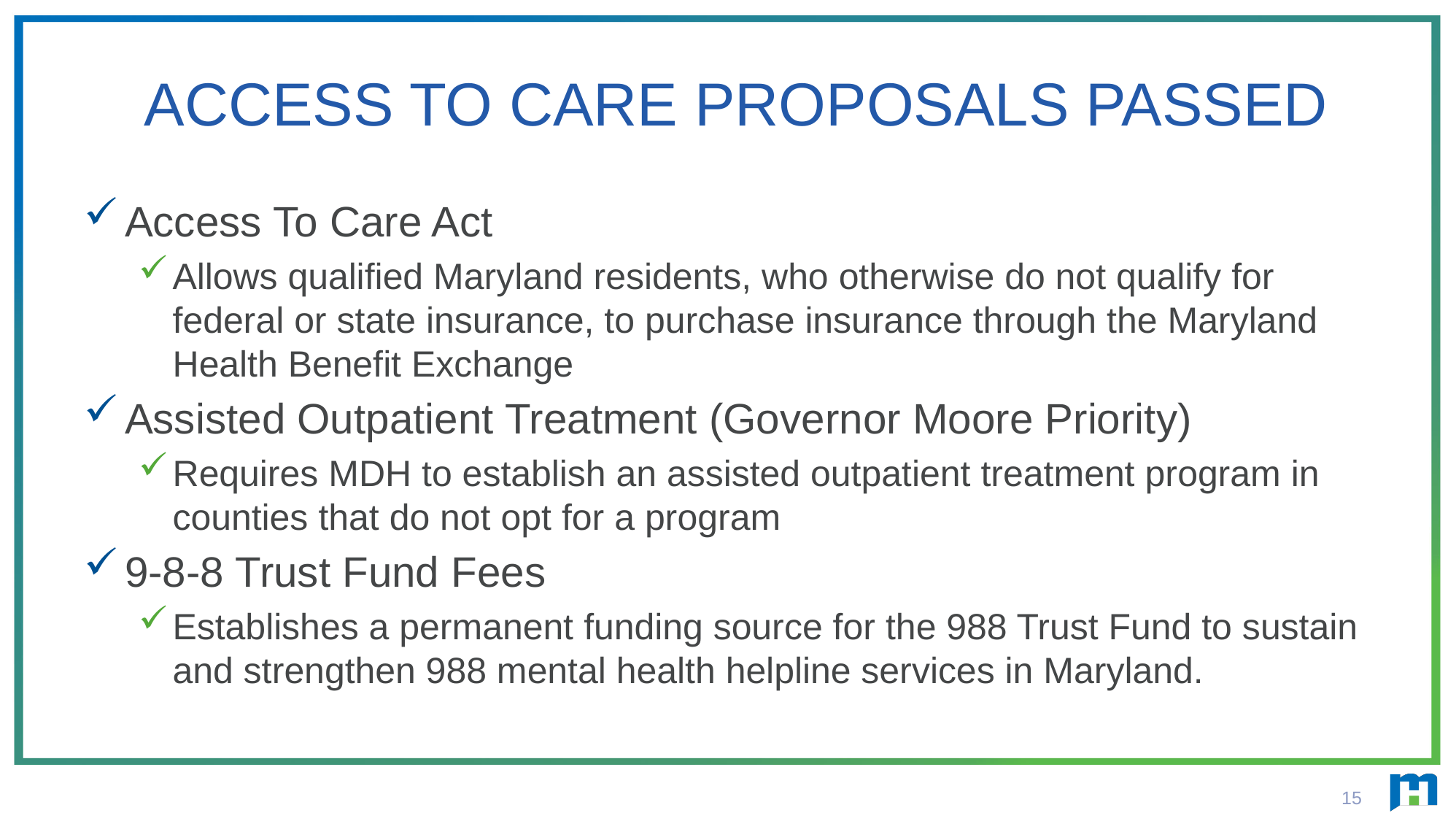

# access to care proposals passed
Access To Care Act
Allows qualified Maryland residents, who otherwise do not qualify for federal or state insurance, to purchase insurance through the Maryland Health Benefit Exchange
Assisted Outpatient Treatment (Governor Moore Priority)
Requires MDH to establish an assisted outpatient treatment program in counties that do not opt for a program
9-8-8 Trust Fund Fees
Establishes a permanent funding source for the 988 Trust Fund to sustain and strengthen 988 mental health helpline services in Maryland.

15